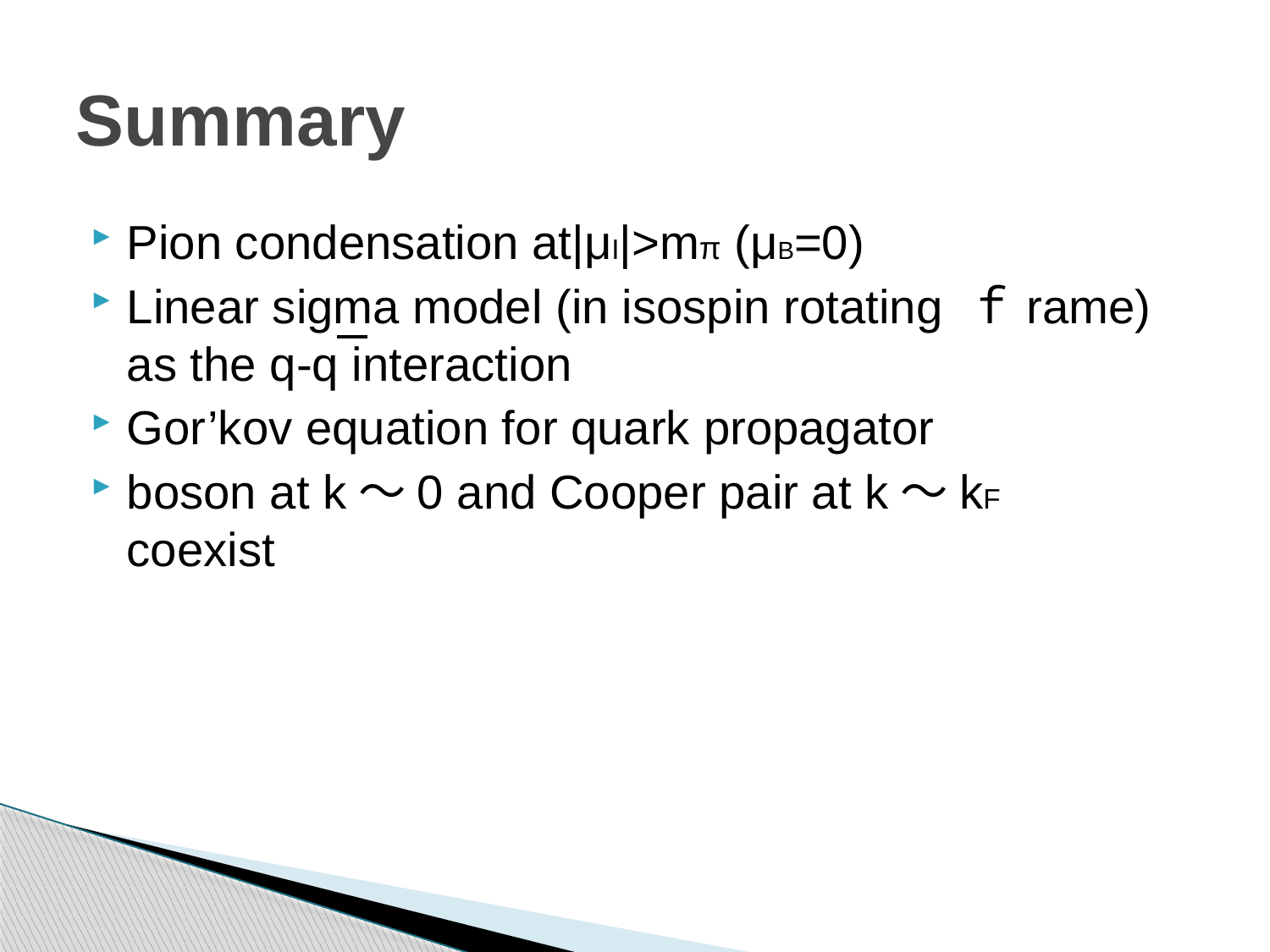

# Summary
Pion condensation at|μI|>mπ (μB=0)
Linear sigma model (in isospin rotating ｆrame) as the q-q interaction
Gor’kov equation for quark propagator
boson at k～0 and Cooper pair at k～kF          coexist